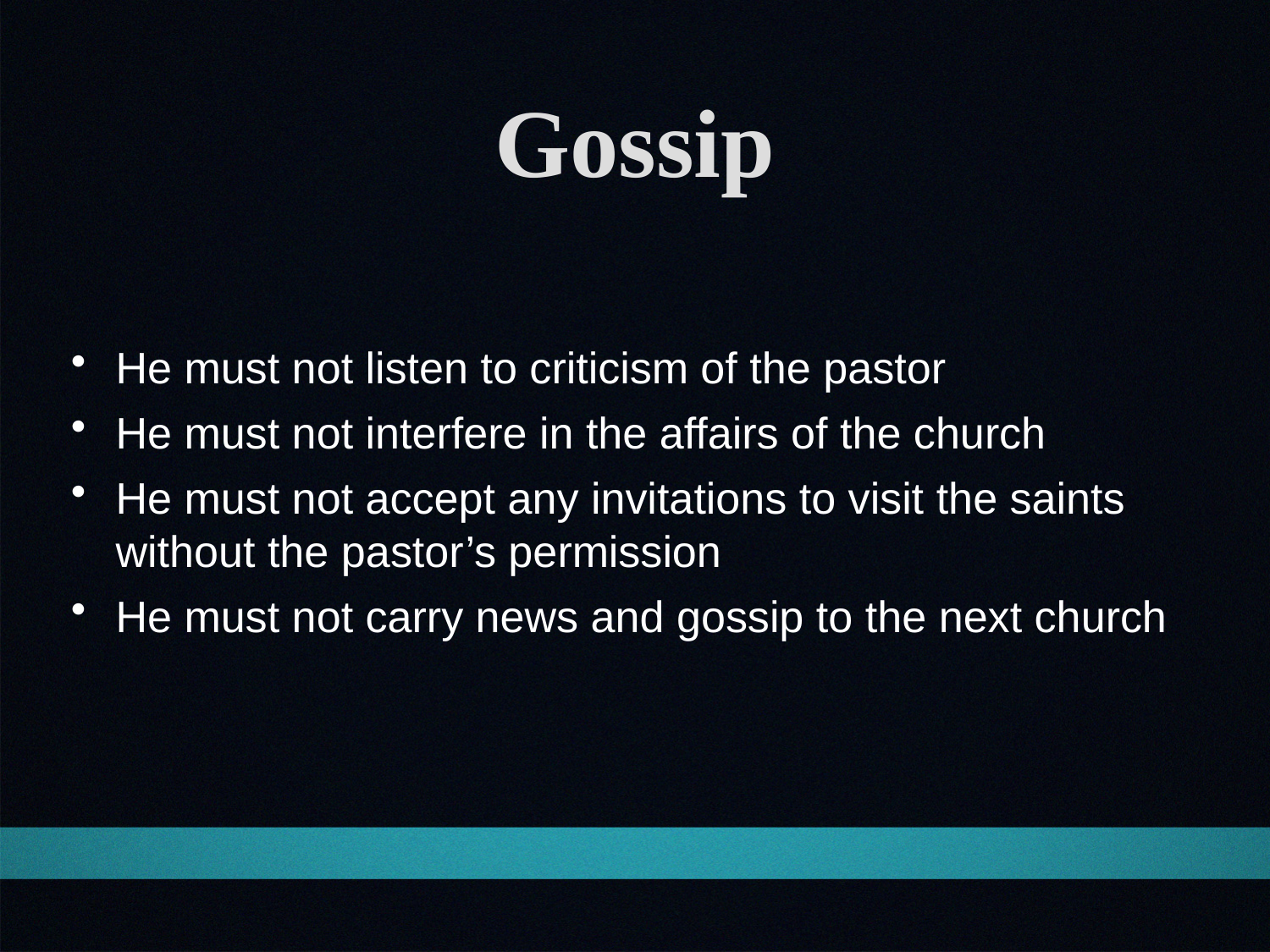

Gossip
He must not listen to criticism of the pastor
He must not interfere in the affairs of the church
He must not accept any invitations to visit the saints without the pastor’s permission
He must not carry news and gossip to the next church